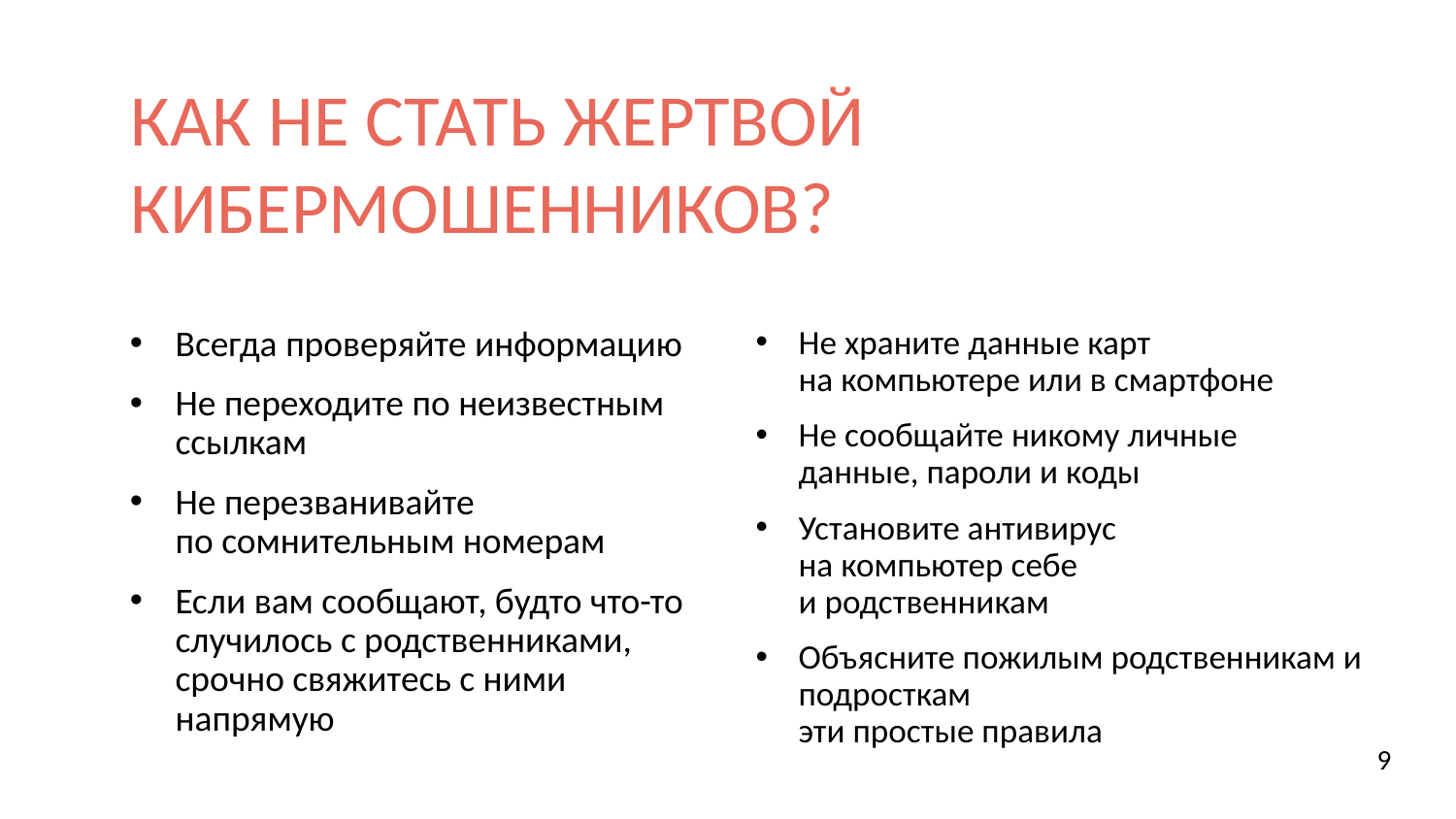

# КАК НЕ СТАТЬ ЖЕРТВОЙ КИБЕРМОШЕННИКОВ?
Всегда проверяйте информацию
Не переходите по неизвестным ссылкам
Не перезванивайте                         по сомнительным номерам
Если вам сообщают, будто что-то случилось с родственниками, срочно свяжитесь с ними напрямую
Не храните данные карт
на компьютере или в смартфоне
Не сообщайте никому личные  данные, пароли и коды
Установите антивирус
на компьютер себе
и родственникам
Объясните пожилым родственникам и подросткам
эти простые правила
9